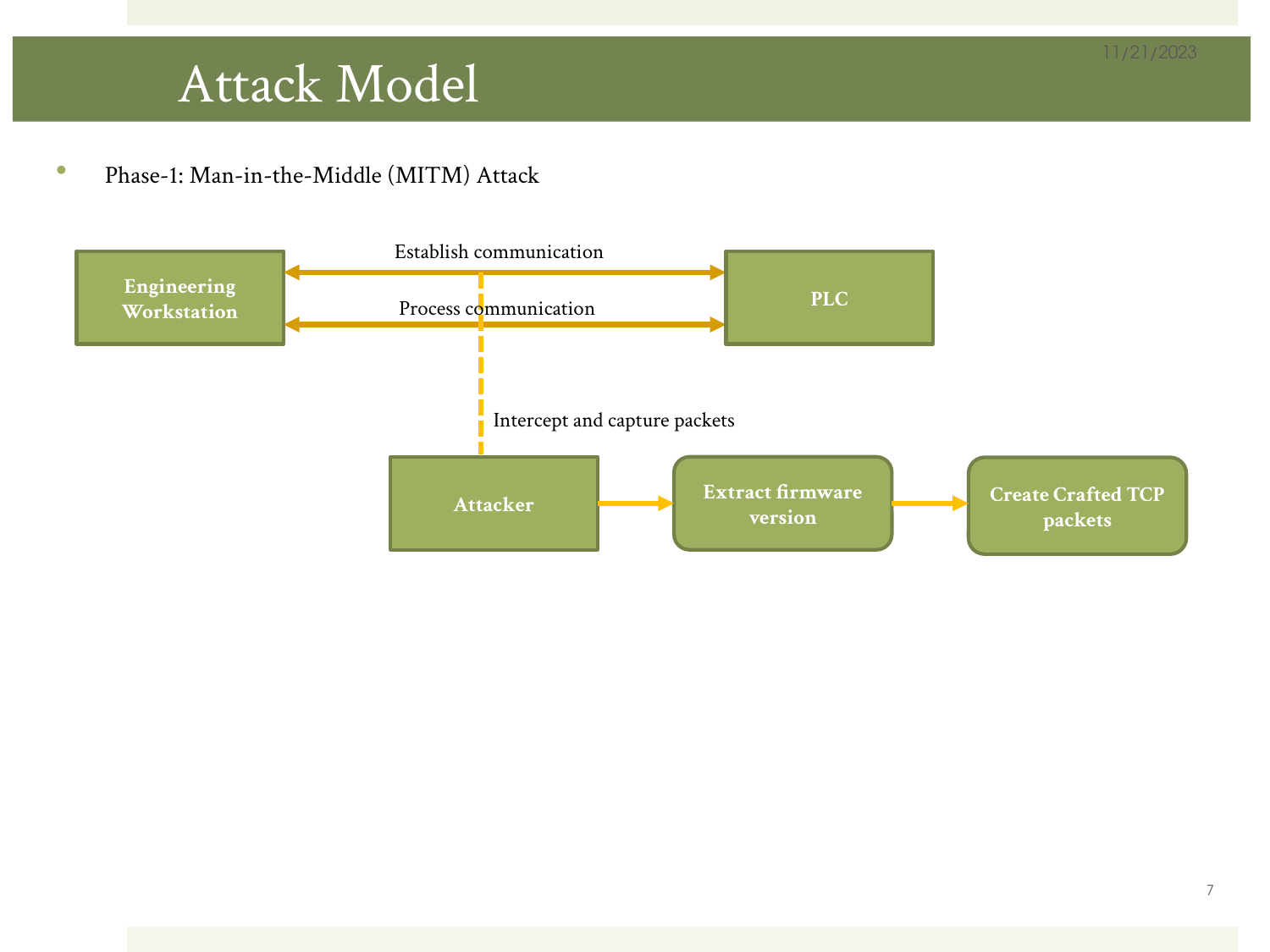

11/21/2023
# Attack Model
Phase-1: Man-in-the-Middle (MITM) Attack

Establish communication
PLC
Engineering Workstation
Process communication
Intercept and capture packets
Attacker
Extract firmware version
Create Crafted TCP packets
7